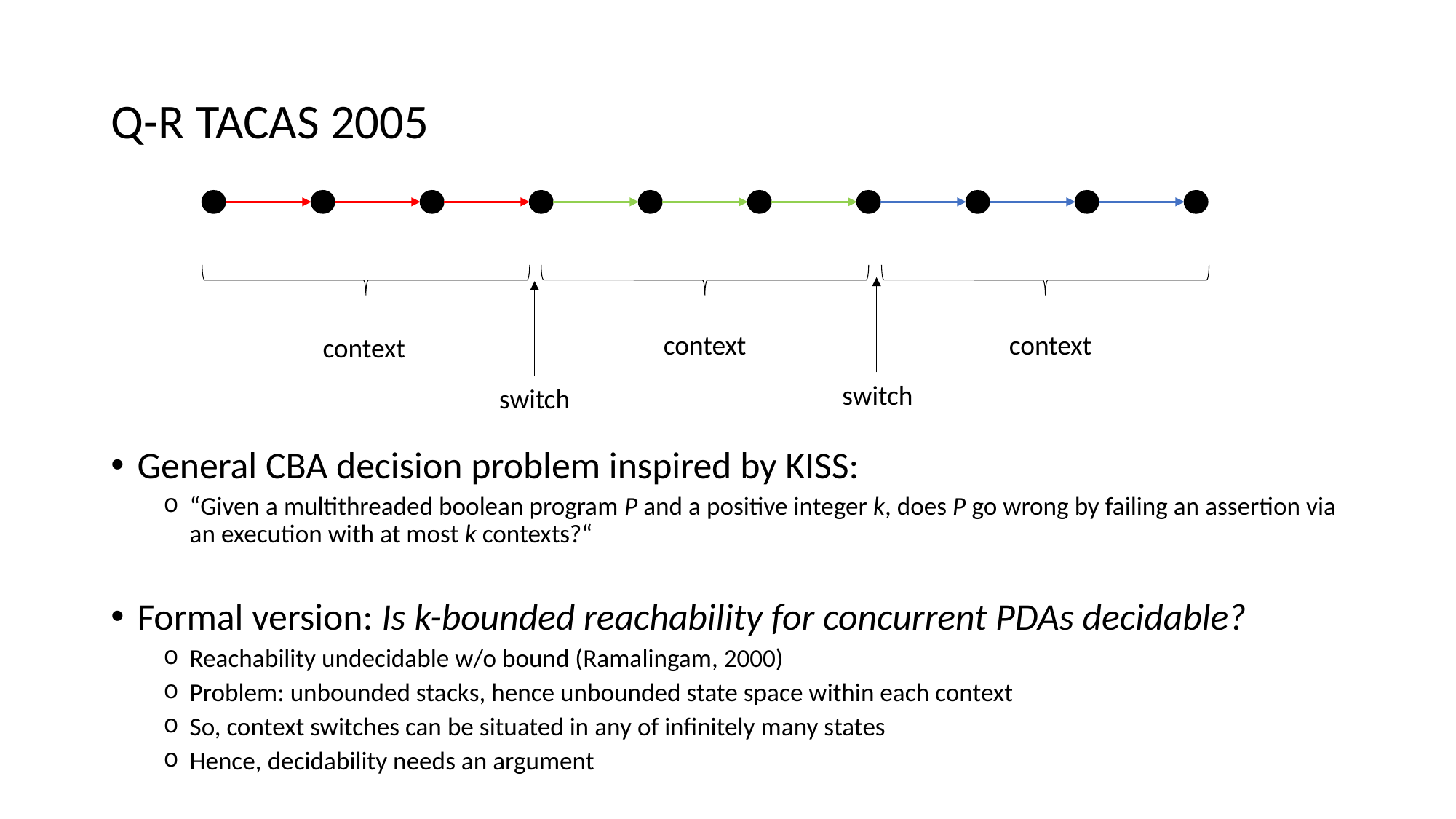

# Q-R TACAS 2005

context
context
context
switch
switch
General CBA decision problem inspired by KISS:
“Given a multithreaded boolean program P and a positive integer k, does P go wrong by failing an assertion via an execution with at most k contexts?“

Formal version: Is k-bounded reachability for concurrent PDAs decidable?
Reachability undecidable w/o bound (Ramalingam, 2000)
Problem: unbounded stacks, hence unbounded state space within each context
So, context switches can be situated in any of infinitely many states
Hence, decidability needs an argument